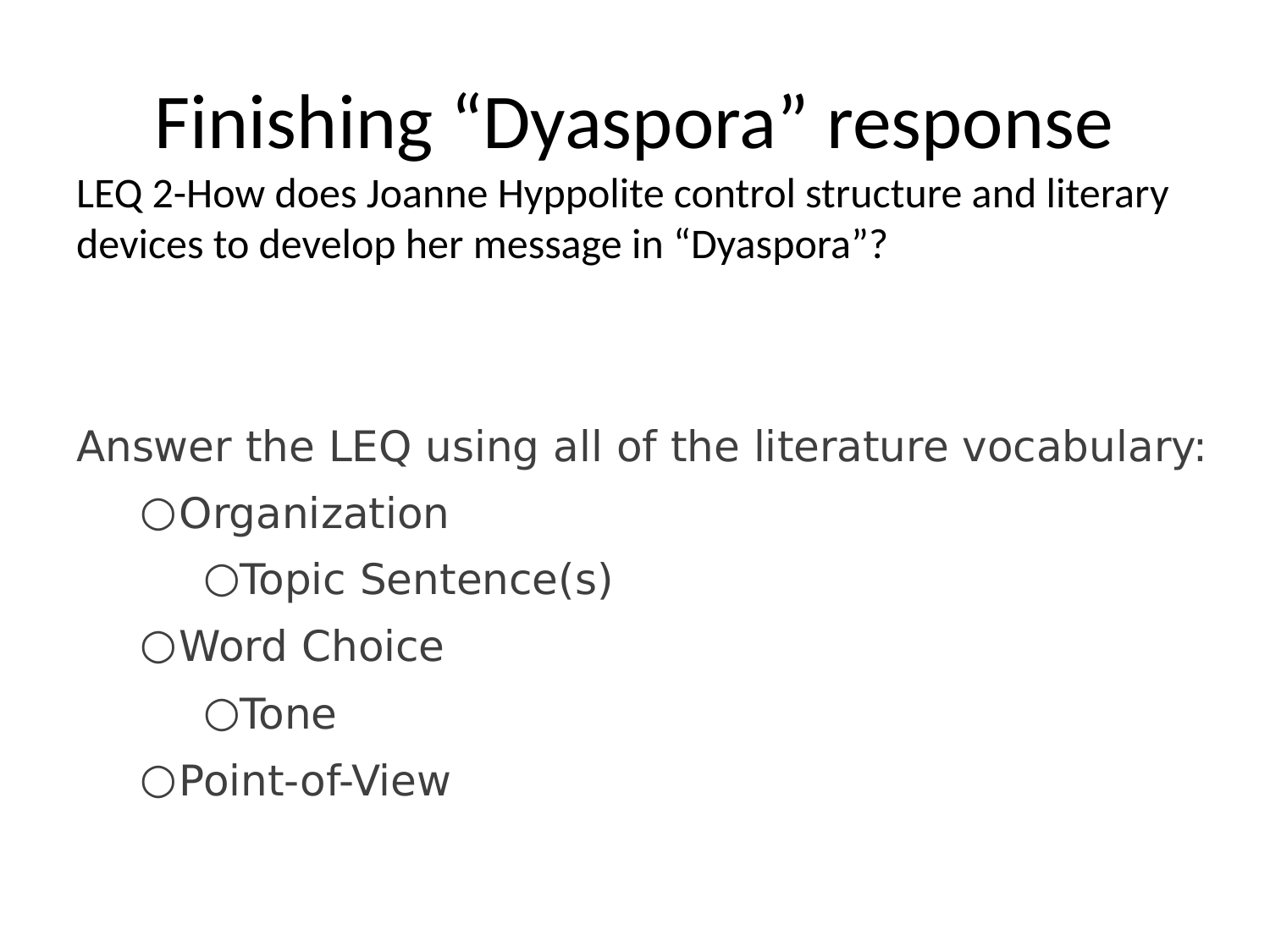

# Finishing “Dyaspora” response
LEQ 2-How does Joanne Hyppolite control structure and literary devices to develop her message in “Dyaspora”?

Answer the LEQ using all of the literature vocabulary:
Organization
Topic Sentence(s)
Word Choice
Tone
Point-of-View